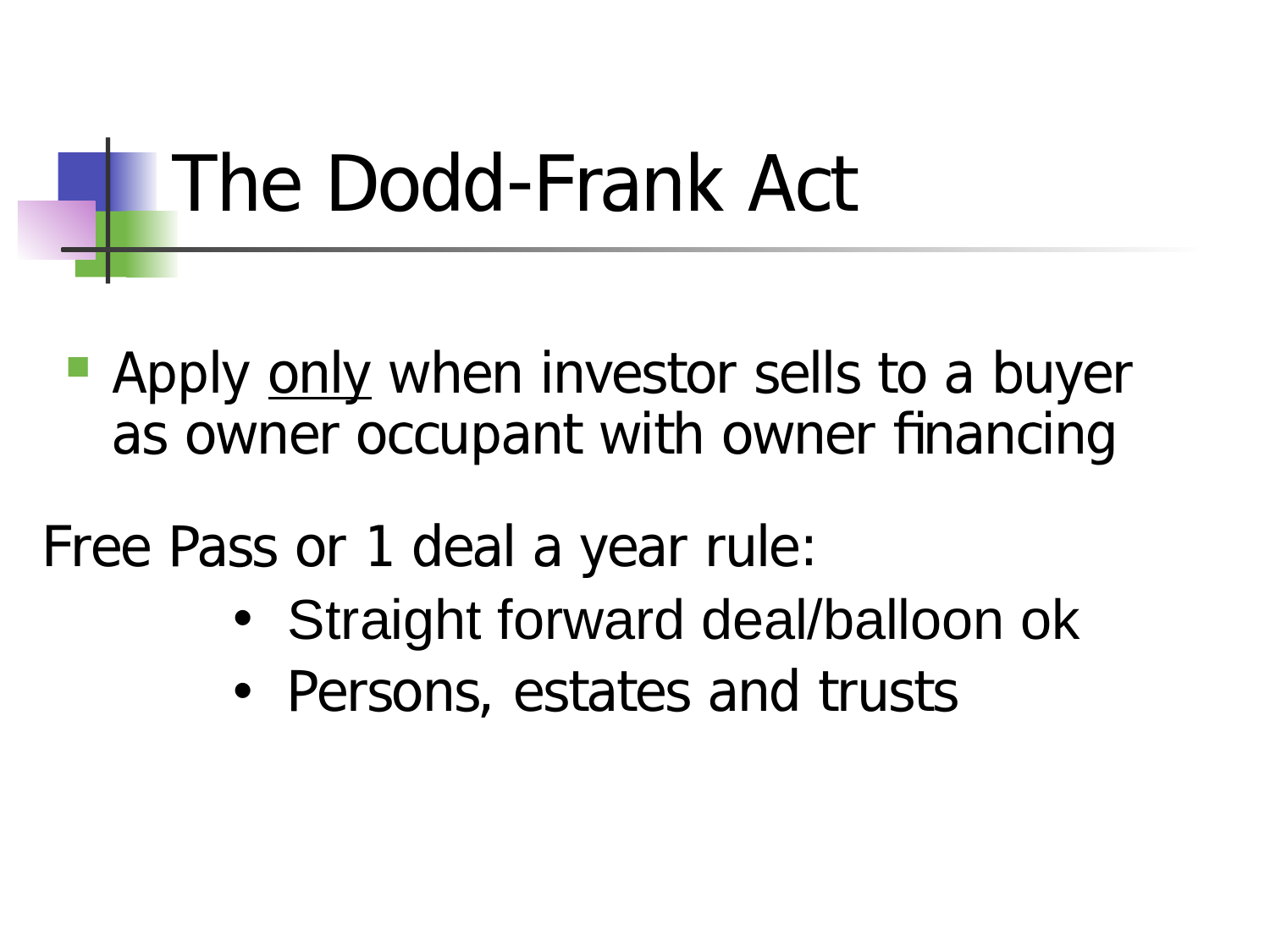

# The Dodd-Frank Act
Apply only when investor sells to a buyer as owner occupant with owner financing
Free Pass or 1 deal a year rule:
Straight forward deal/balloon ok
Persons, estates and trusts
3 deals a year rule:
No balloon payments
Persons, estates, trusts and corporations
More than 3 deals:
Use a licensed mortgage originator